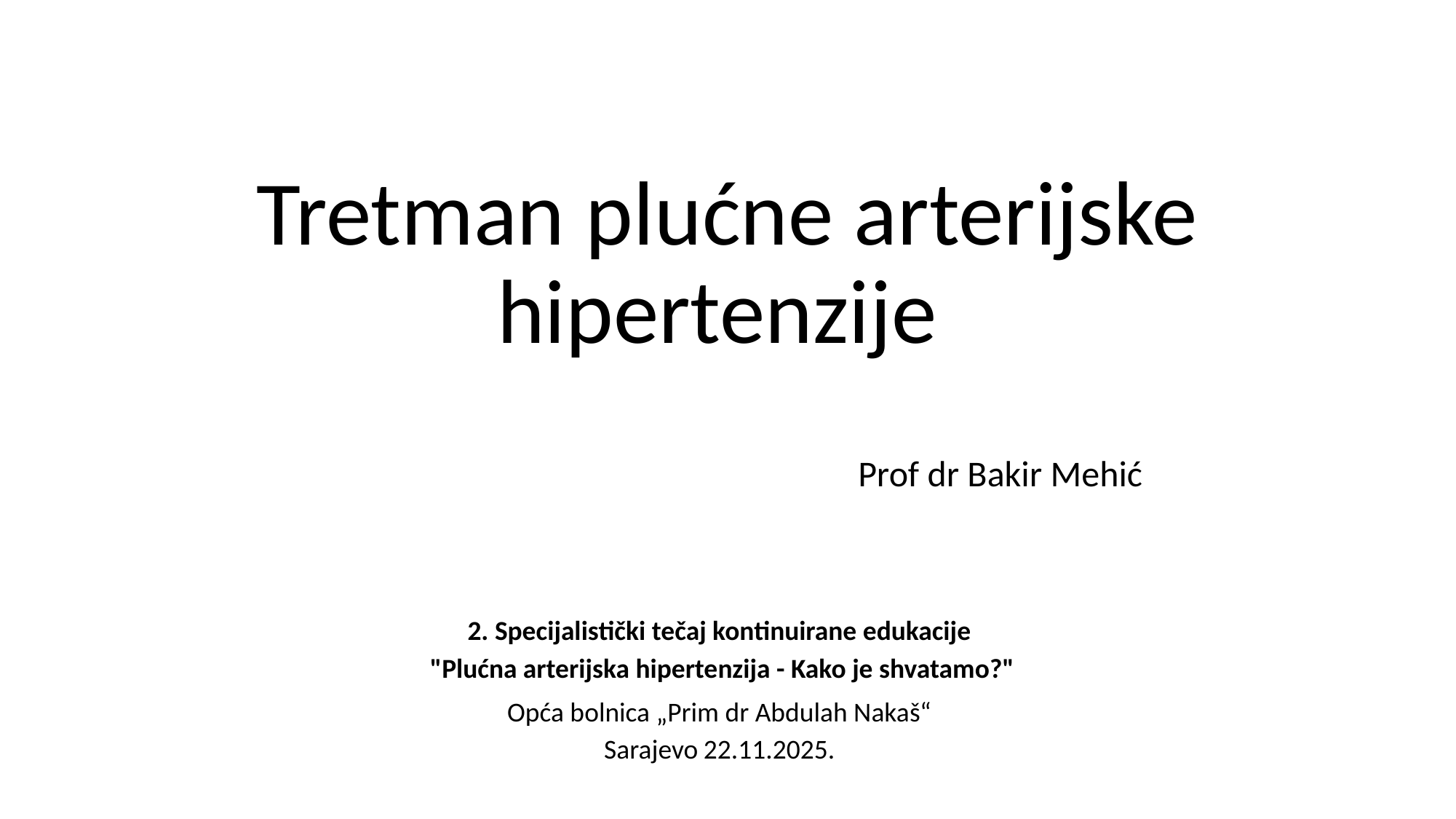

# Tretman plućne arterijske hipertenzije

					Prof dr Bakir Mehić

2. Specijalistički tečaj kontinuirane edukacije
 "Plućna arterijska hipertenzija - Kako je shvatamo?"
Opća bolnica „Prim dr Abdulah Nakaš“
Sarajevo 22.11.2025.